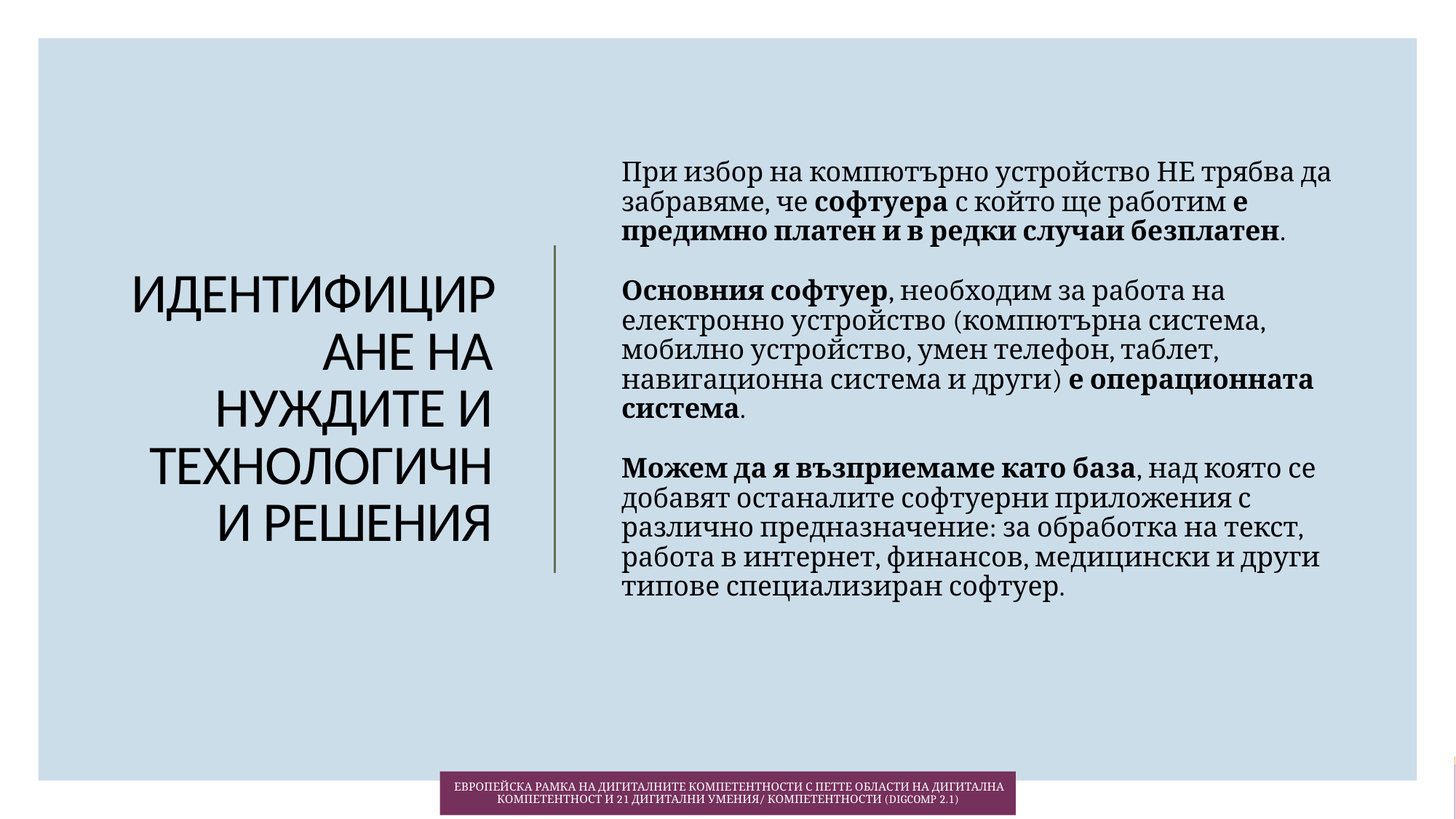

При избор на компютърно устройство НЕ трябва да забравяме, че софтуера с който ще работим е предимно платен и в редки случаи безплатен.
Основния софтуер, необходим за работа на електронно устройство (компютърна система, мобилно устройство, умен телефон, таблет, навигационна система и други) е операционната система.
Можем да я възприемаме като база, над която се добавят останалите софтуерни приложения с различно предназначение: за обработка на текст, работа в интернет, финансов, медицински и други типове специализиран софтуер.

# Идентифициране на нуждите и технологични решения
 Европейска Рамка на дигиталните компетентности с петте области на дигитална компетентност и 21 дигитални умения/ компетентности (DigComp 2.1)